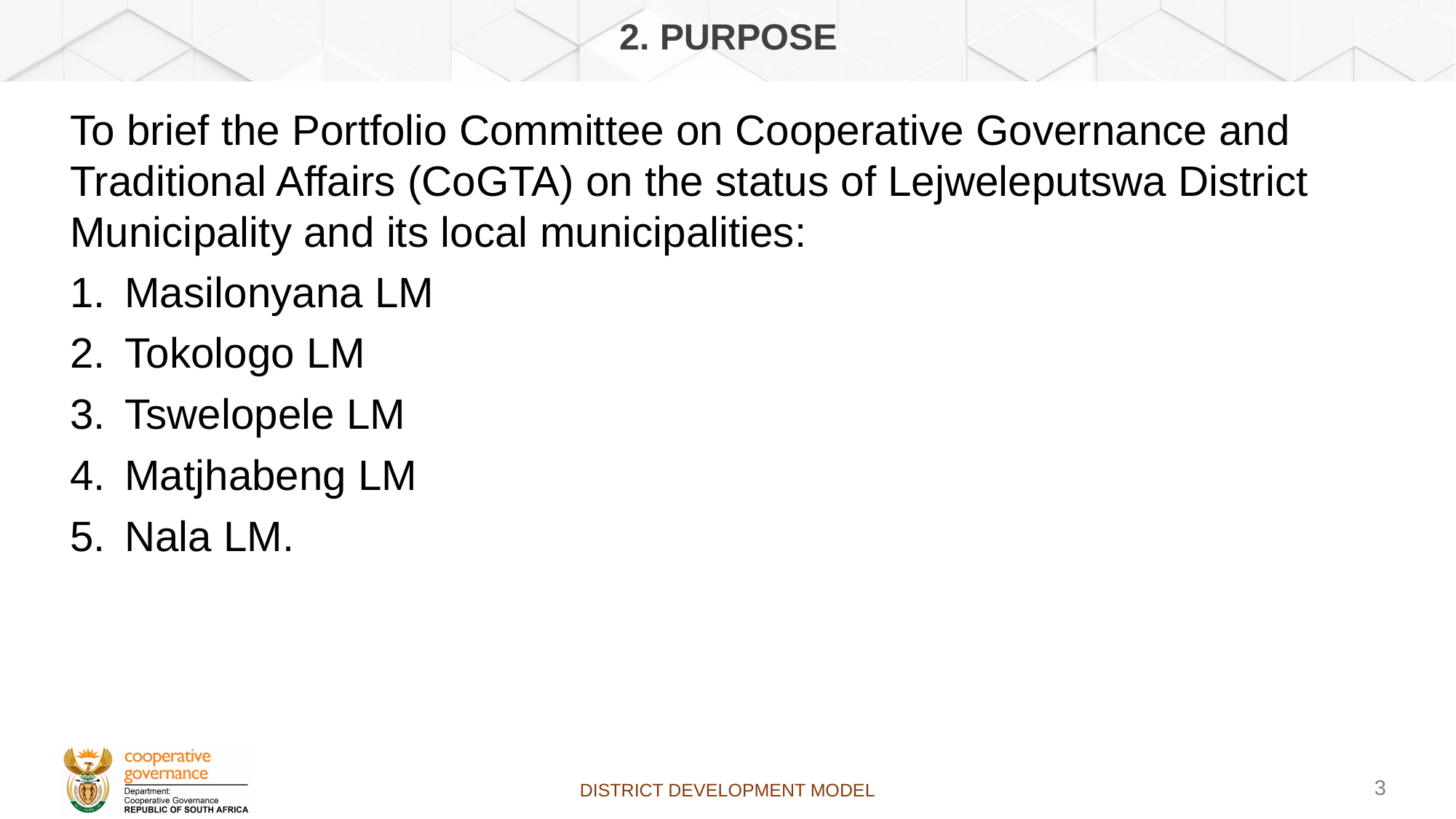

# 2. PURPOSE
To brief the Portfolio Committee on Cooperative Governance and Traditional Affairs (CoGTA) on the status of Lejweleputswa District Municipality and its local municipalities:
Masilonyana LM
Tokologo LM
Tswelopele LM
Matjhabeng LM
Nala LM.